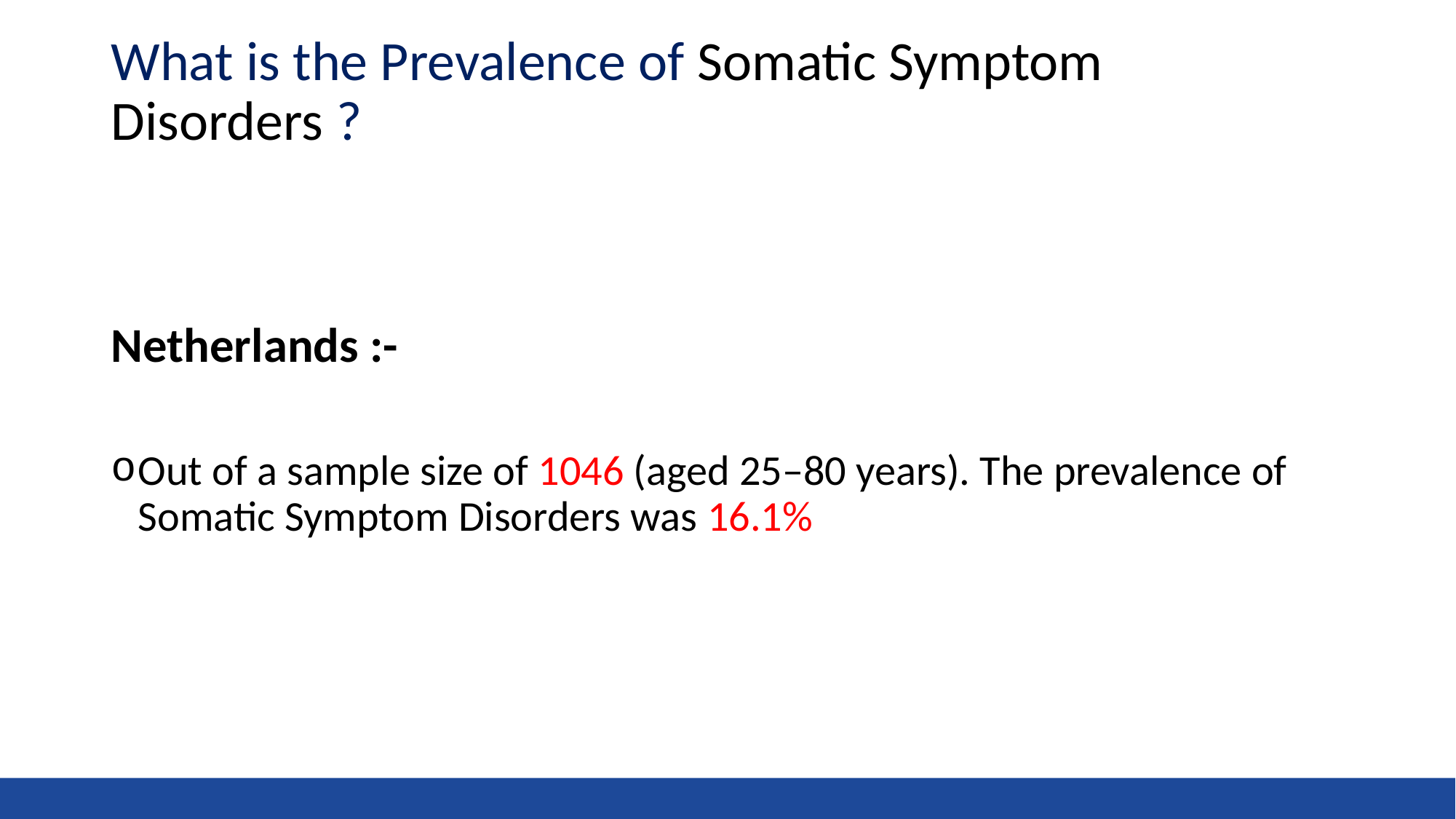

# What is the Prevalence of Somatic Symptom Disorders ?
Netherlands :-

Out of a sample size of 1046 (aged 25–80 years). The prevalence of Somatic Symptom Disorders was 16.1%